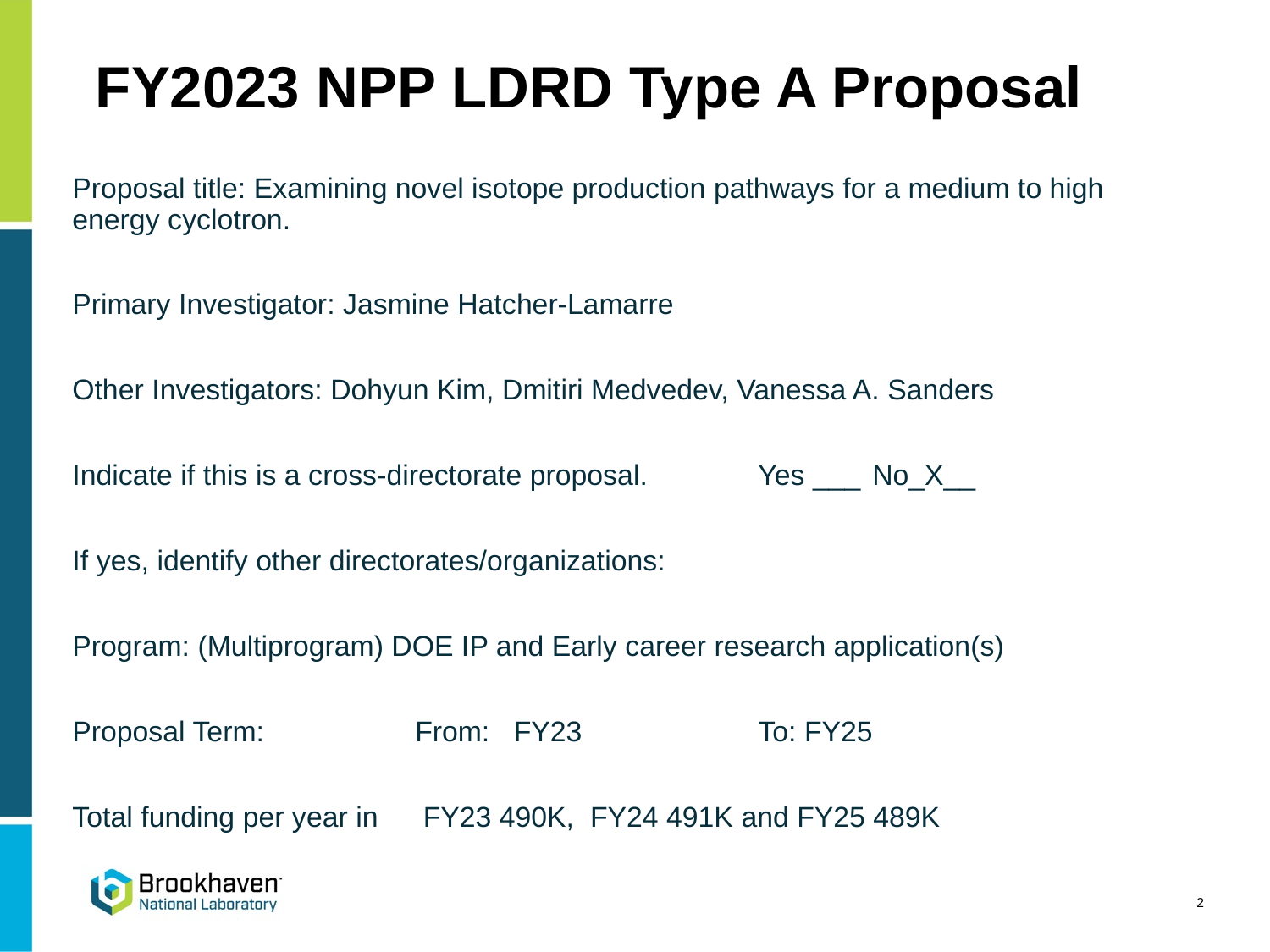

# FY2023 NPP LDRD Type A Proposal
Proposal title: Examining novel isotope production pathways for a medium to high energy cyclotron.

Primary Investigator: Jasmine Hatcher-Lamarre

Other Investigators: Dohyun Kim, Dmitiri Medvedev, Vanessa A. Sanders

Indicate if this is a cross-directorate proposal. 	Yes ___	No_X__

If yes, identify other directorates/organizations:

Program: (Multiprogram) DOE IP and Early career research application(s)

Proposal Term:  		From:   FY23            	To: FY25

Total funding per year in	 FY23 490K,  FY24 491K and FY25 489K

2